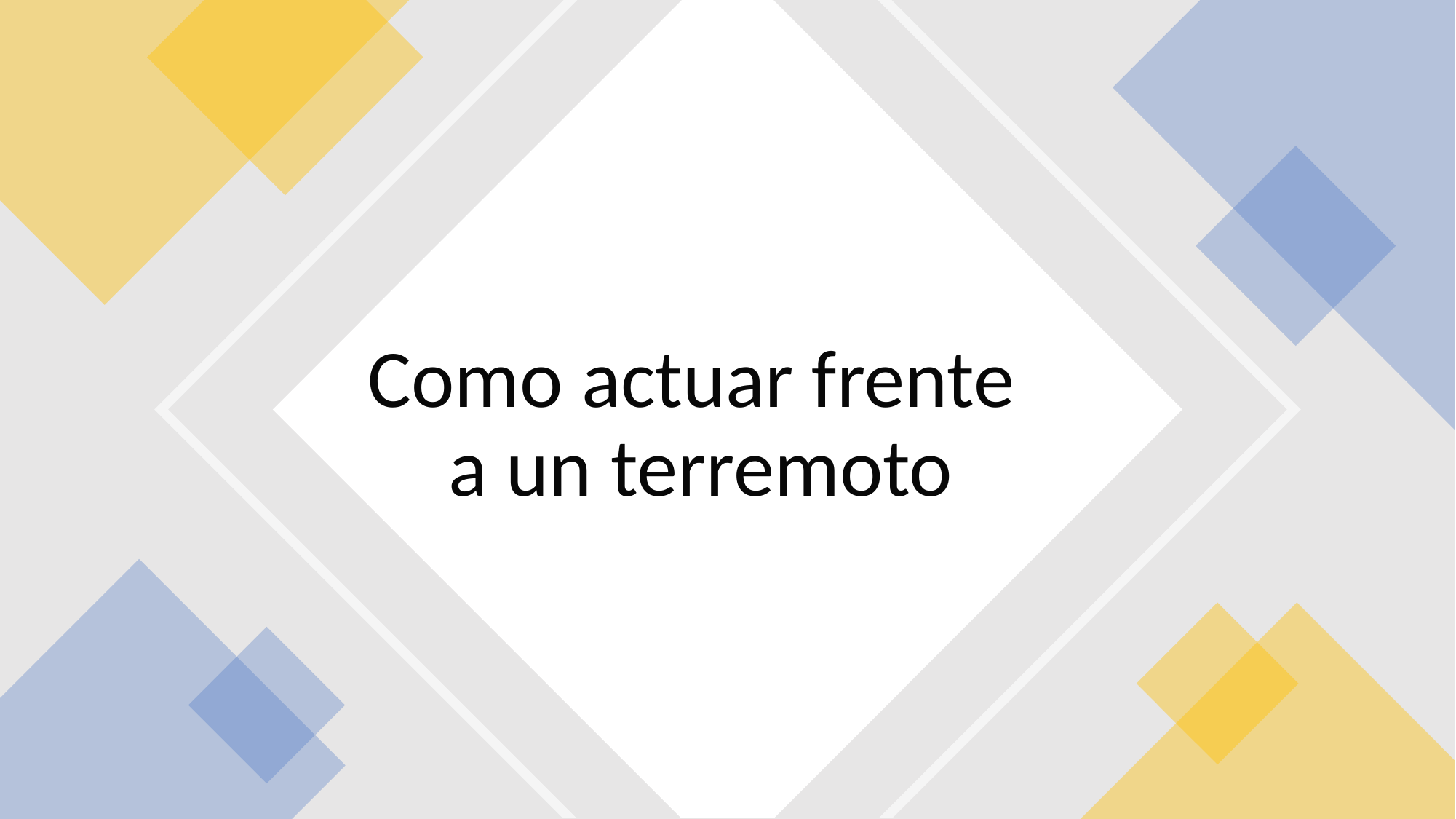

# Como actuar frente a un terremoto